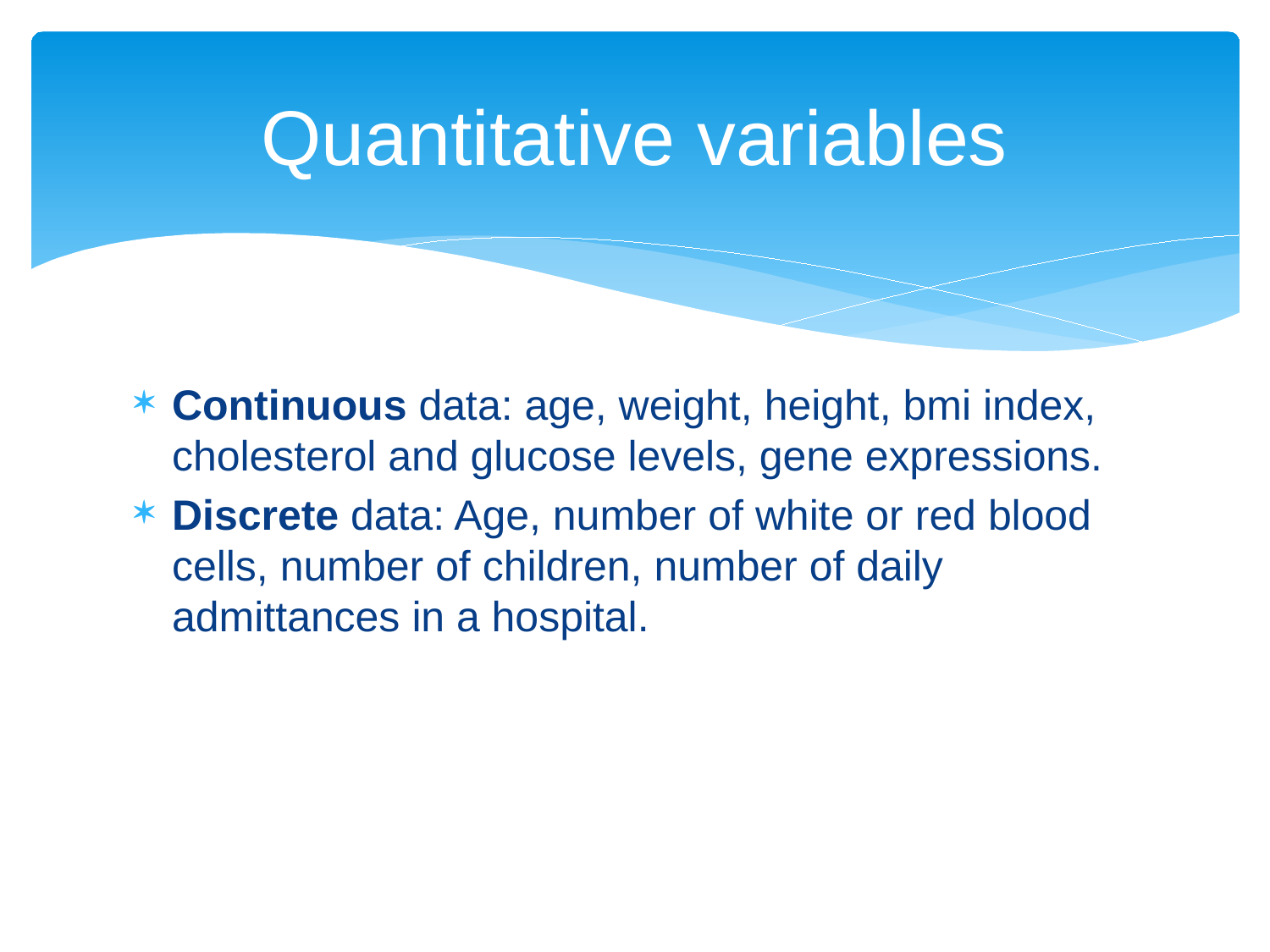

# Quantitative variables
Continuous data: age, weight, height, bmi index, cholesterol and glucose levels, gene expressions.
Discrete data: Age, number of white or red blood cells, number of children, number of daily admittances in a hospital.